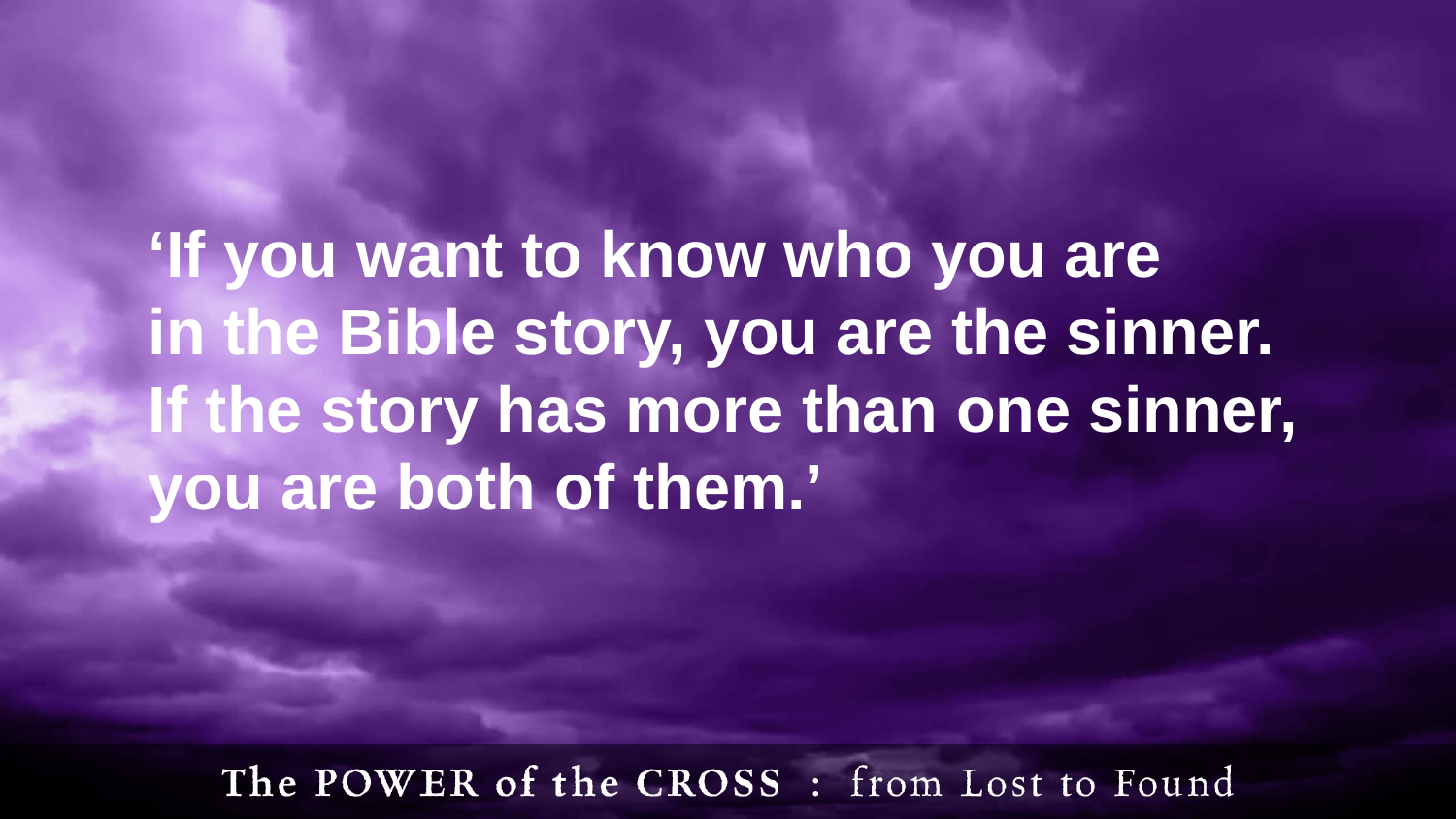

‘If you want to know who you are
in the Bible story, you are the sinner.
If the story has more than one sinner,
you are both of them.’